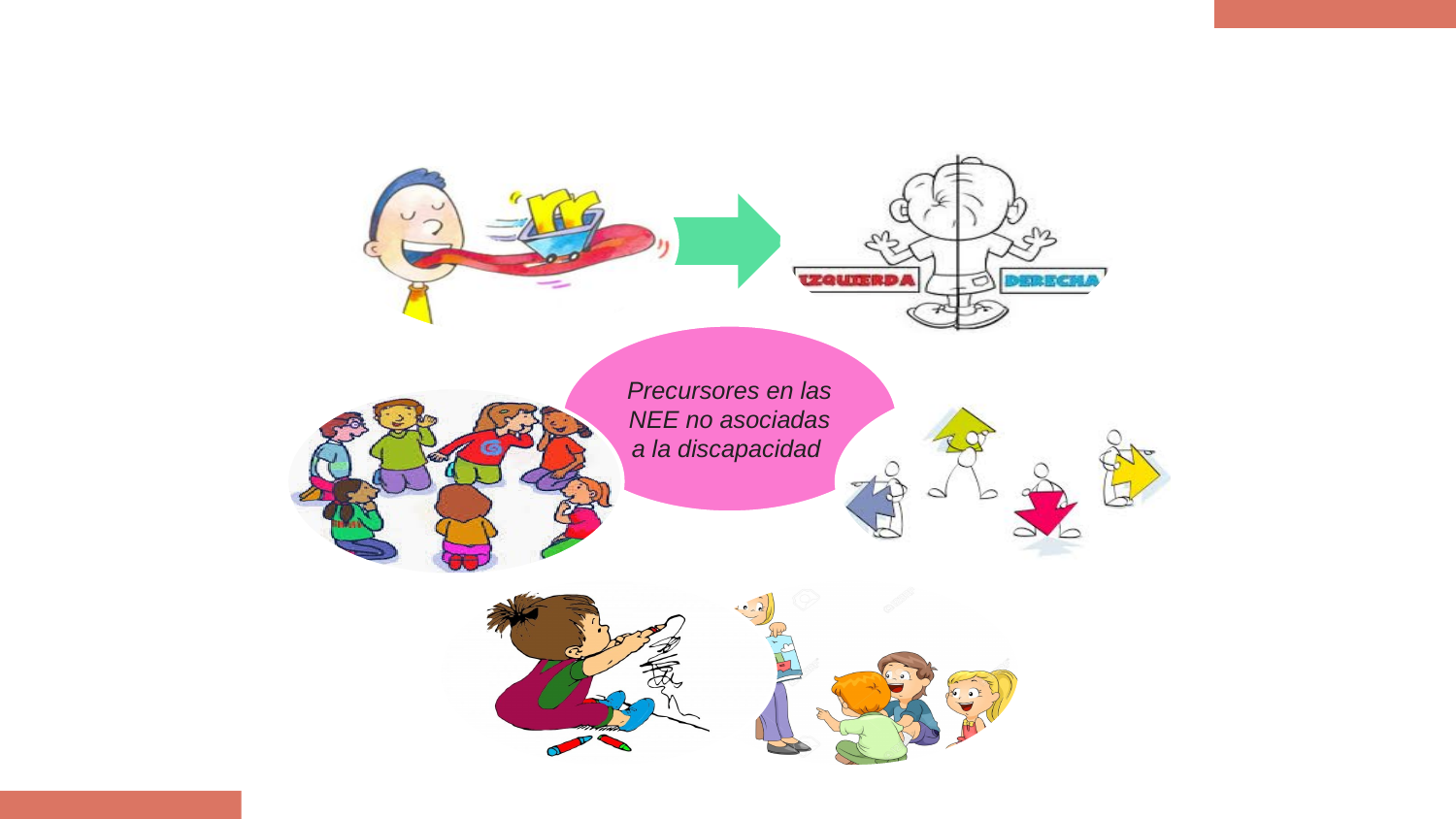

Precursores en las NEE no asociadas a la discapacidad